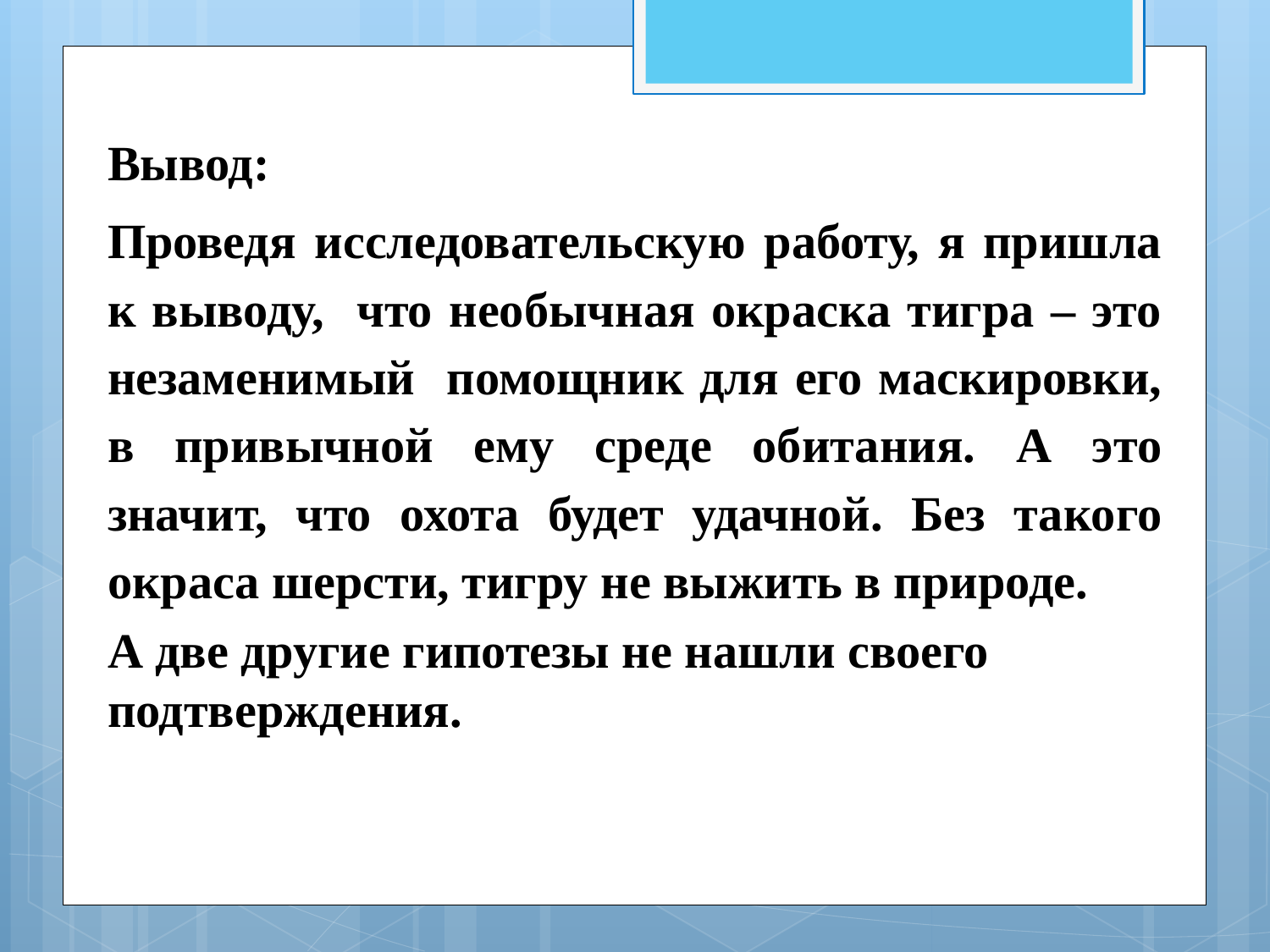

Вывод:
Проведя исследовательскую работу, я пришла к выводу,  что необычная окраска тигра – это незаменимый  помощник для его маскировки, в привычной ему среде обитания. А это значит, что охота будет удачной. Без такого окраса шерсти, тигру не выжить в природе.
А две другие гипотезы не нашли своего подтверждения.